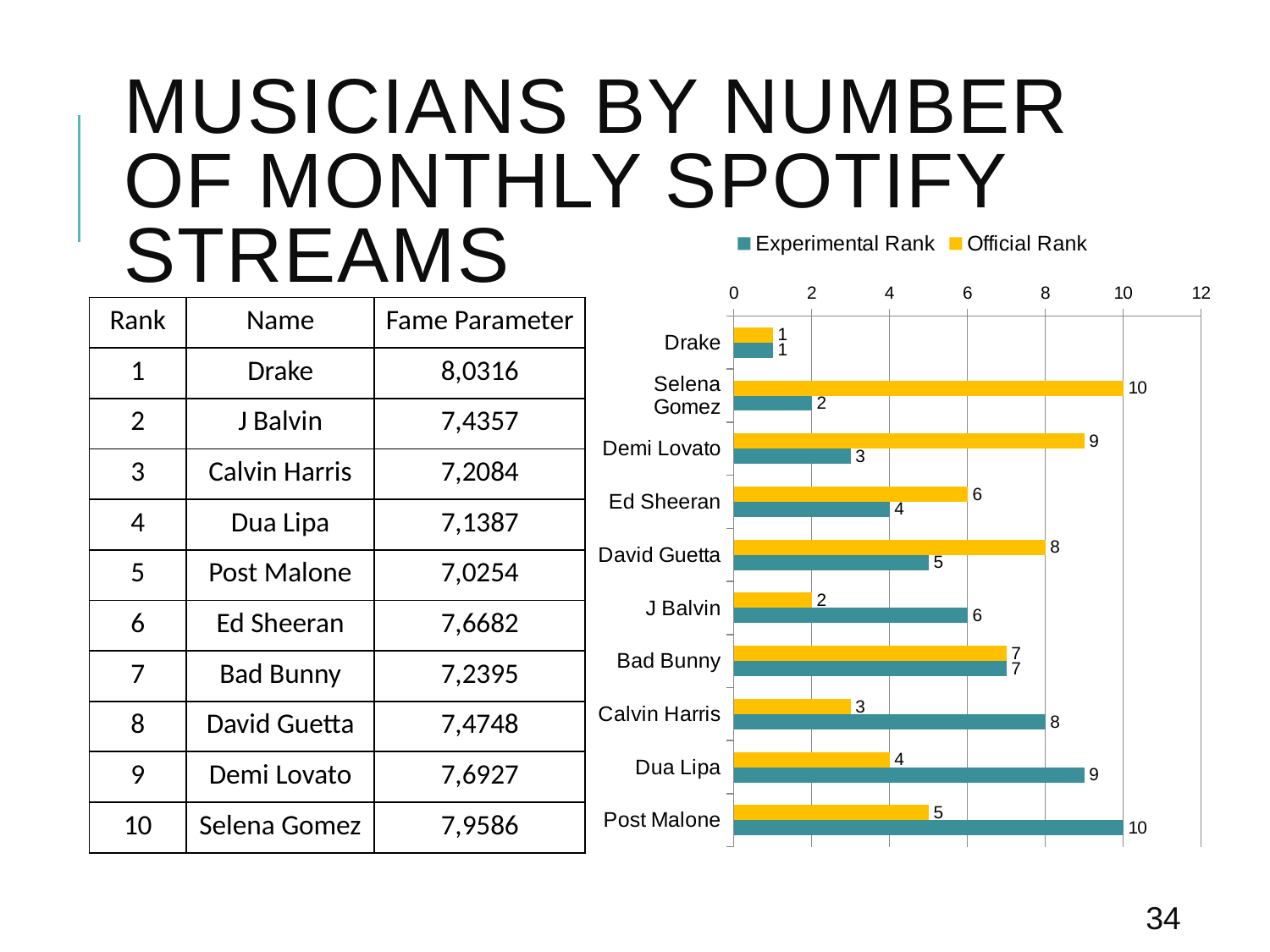

# Musicians by number of monthly Spotify Streams

### Chart

| Category |  |  |
|---|---|---|
| Drake | 1.0 | 1.0 |
| Selena Gomez | 10.0 | 2.0 |
| Demi Lovato | 9.0 | 3.0 |
| Ed Sheeran | 6.0 | 4.0 |
| David Guetta | 8.0 | 5.0 |
| J Balvin | 2.0 | 6.0 |
| Bad Bunny | 7.0 | 7.0 |
| Calvin Harris | 3.0 | 8.0 |
| Dua Lipa | 4.0 | 9.0 |
| Post Malone | 5.0 | 10.0 |
| Rank | Name | Fame Parameter |
| --- | --- | --- |
| 1 | Drake | 8,0316 |
| 2 | J Balvin | 7,4357 |
| 3 | Calvin Harris | 7,2084 |
| 4 | Dua Lipa | 7,1387 |
| 5 | Post Malone | 7,0254 |
| 6 | Ed Sheeran | 7,6682 |
| 7 | Bad Bunny | 7,2395 |
| 8 | David Guetta | 7,4748 |
| 9 | Demi Lovato | 7,6927 |
| 10 | Selena Gomez | 7,9586 |
34